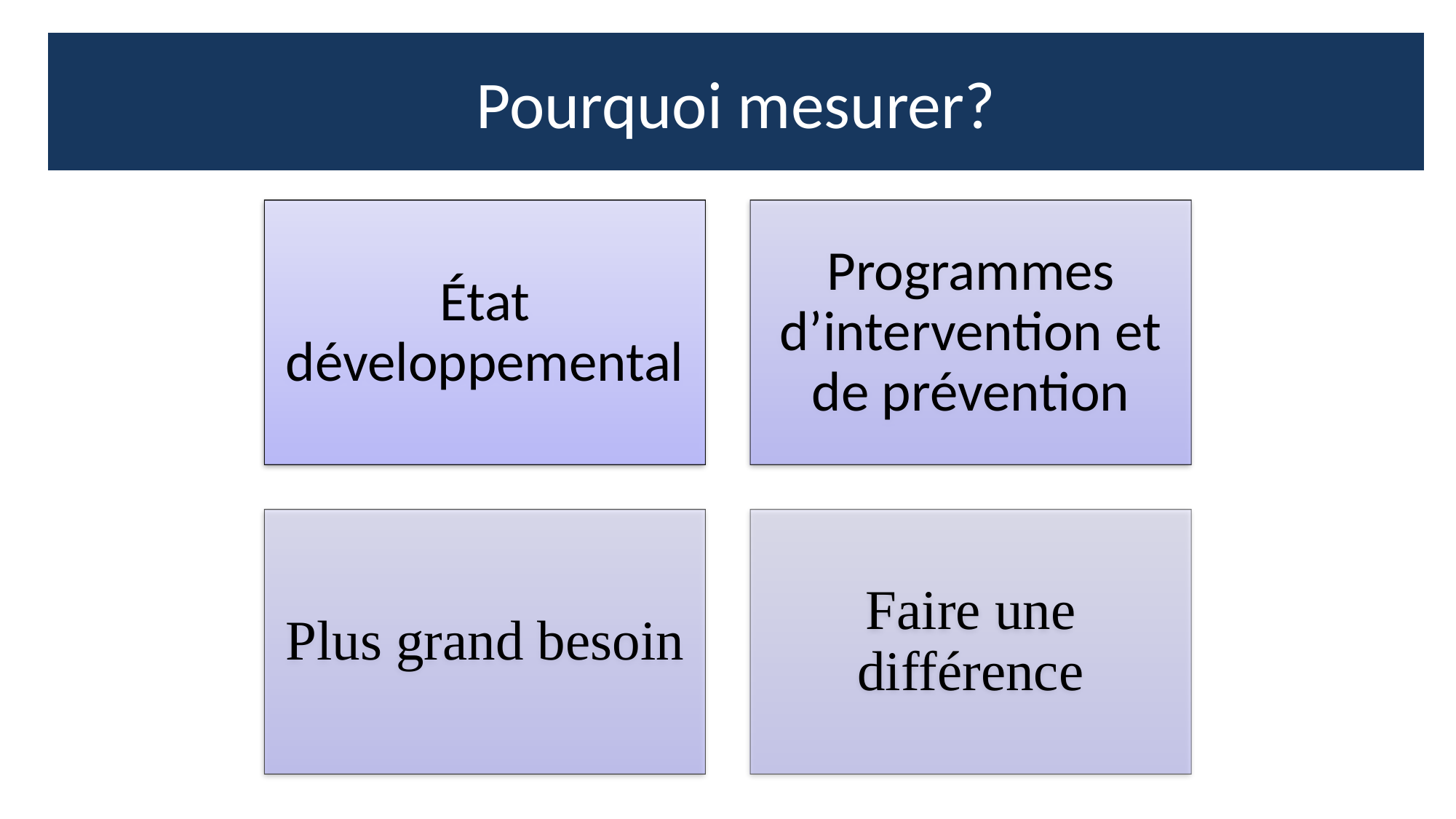

# Pourquoi mesurer?
État développemental
Programmes d’intervention et de prévention
Plus grand besoin
Faire une différence